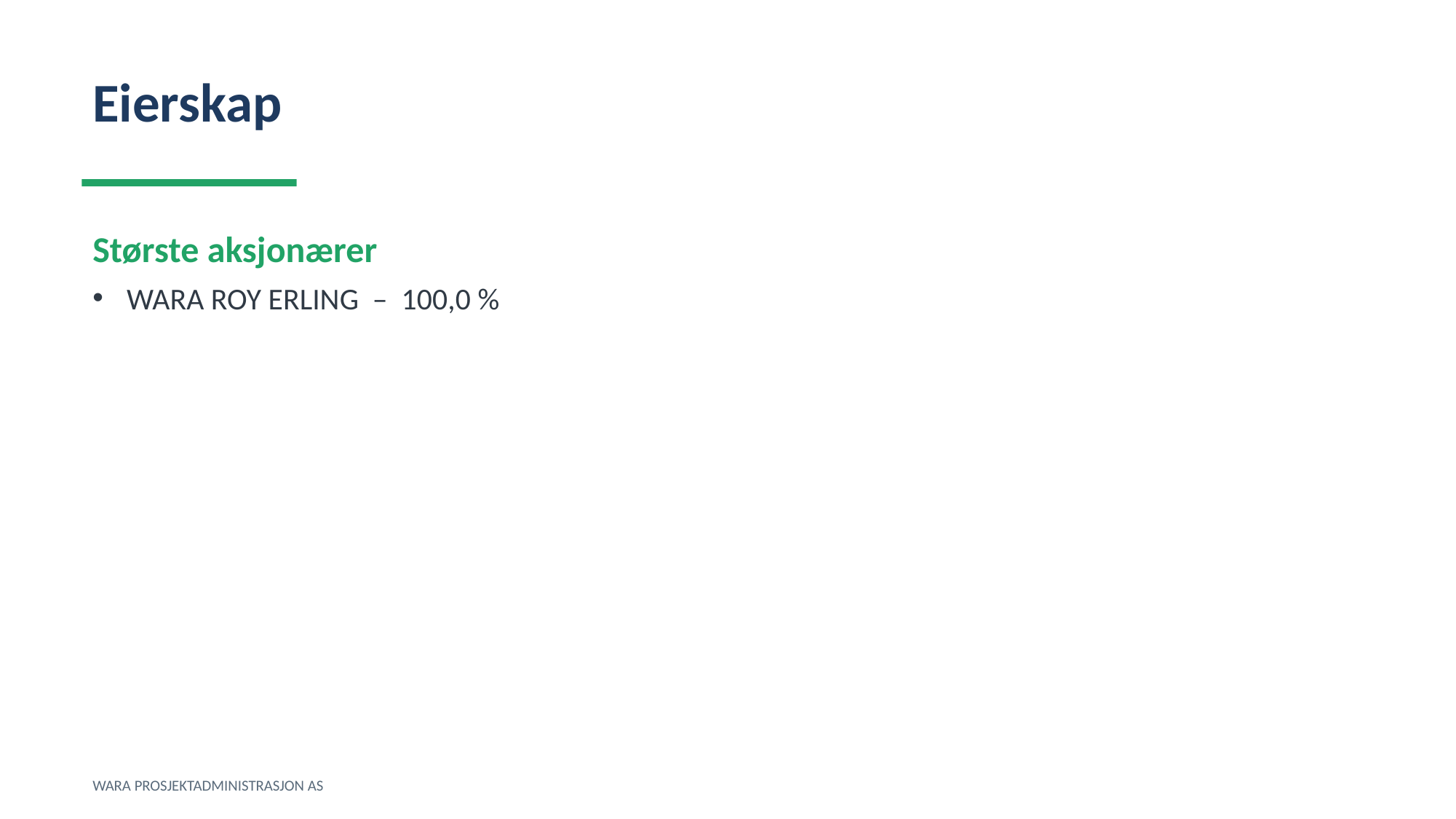

Eierskap

Største aksjonærer
WARA ROY ERLING  –  100,0 %
WARA PROSJEKTADMINISTRASJON AS